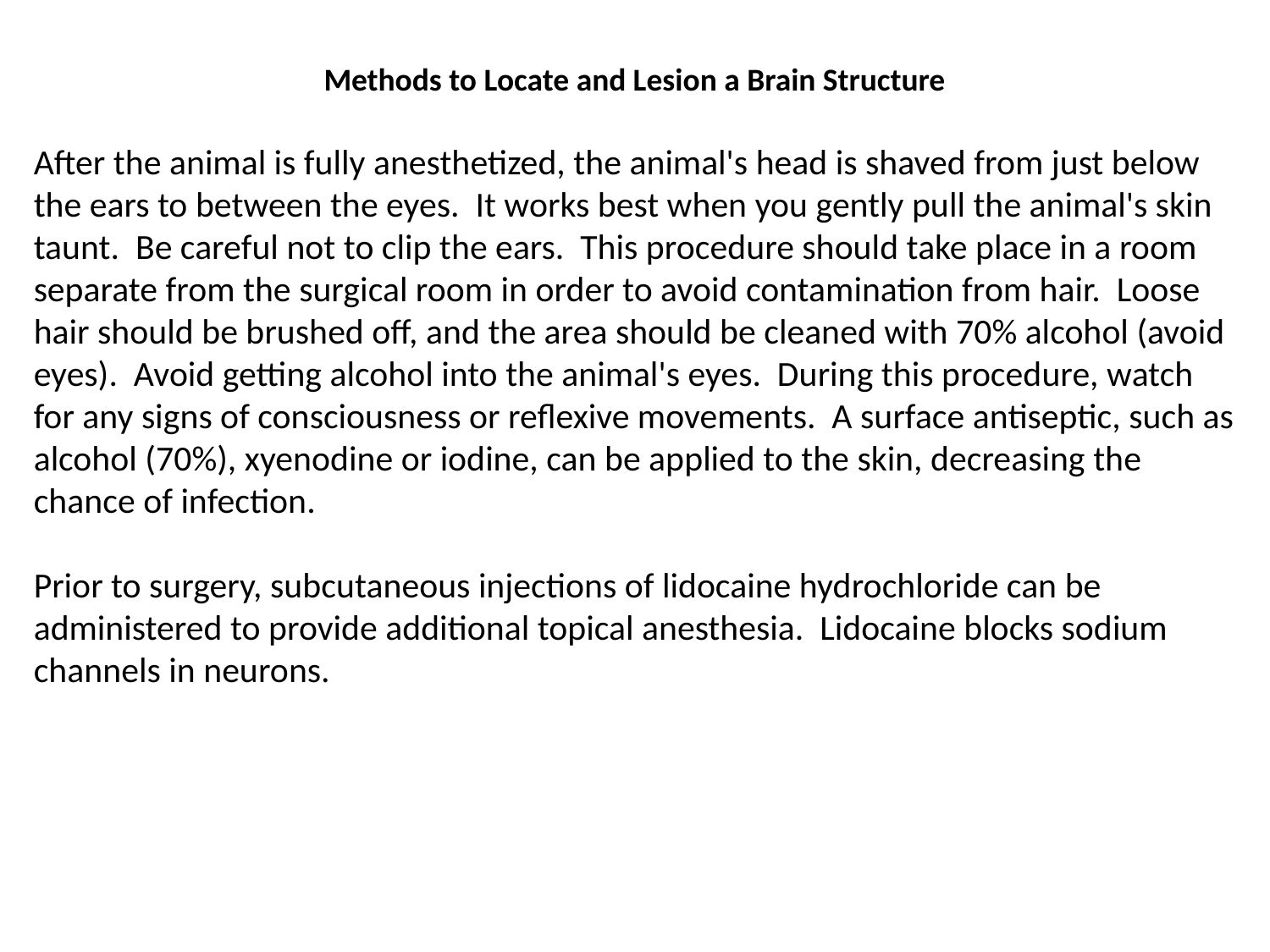

Methods to Locate and Lesion a Brain Structure

After the animal is fully anesthetized, the animal's head is shaved from just below the ears to between the eyes.  It works best when you gently pull the animal's skin taunt.  Be careful not to clip the ears.  This procedure should take place in a room separate from the surgical room in order to avoid contamination from hair.  Loose hair should be brushed off, and the area should be cleaned with 70% alcohol (avoid eyes).  Avoid getting alcohol into the animal's eyes.  During this procedure, watch for any signs of consciousness or reflexive movements.  A surface antiseptic, such as alcohol (70%), xyenodine or iodine, can be applied to the skin, decreasing the chance of infection.

Prior to surgery, subcutaneous injections of lidocaine hydrochloride can be administered to provide additional topical anesthesia.  Lidocaine blocks sodium channels in neurons.